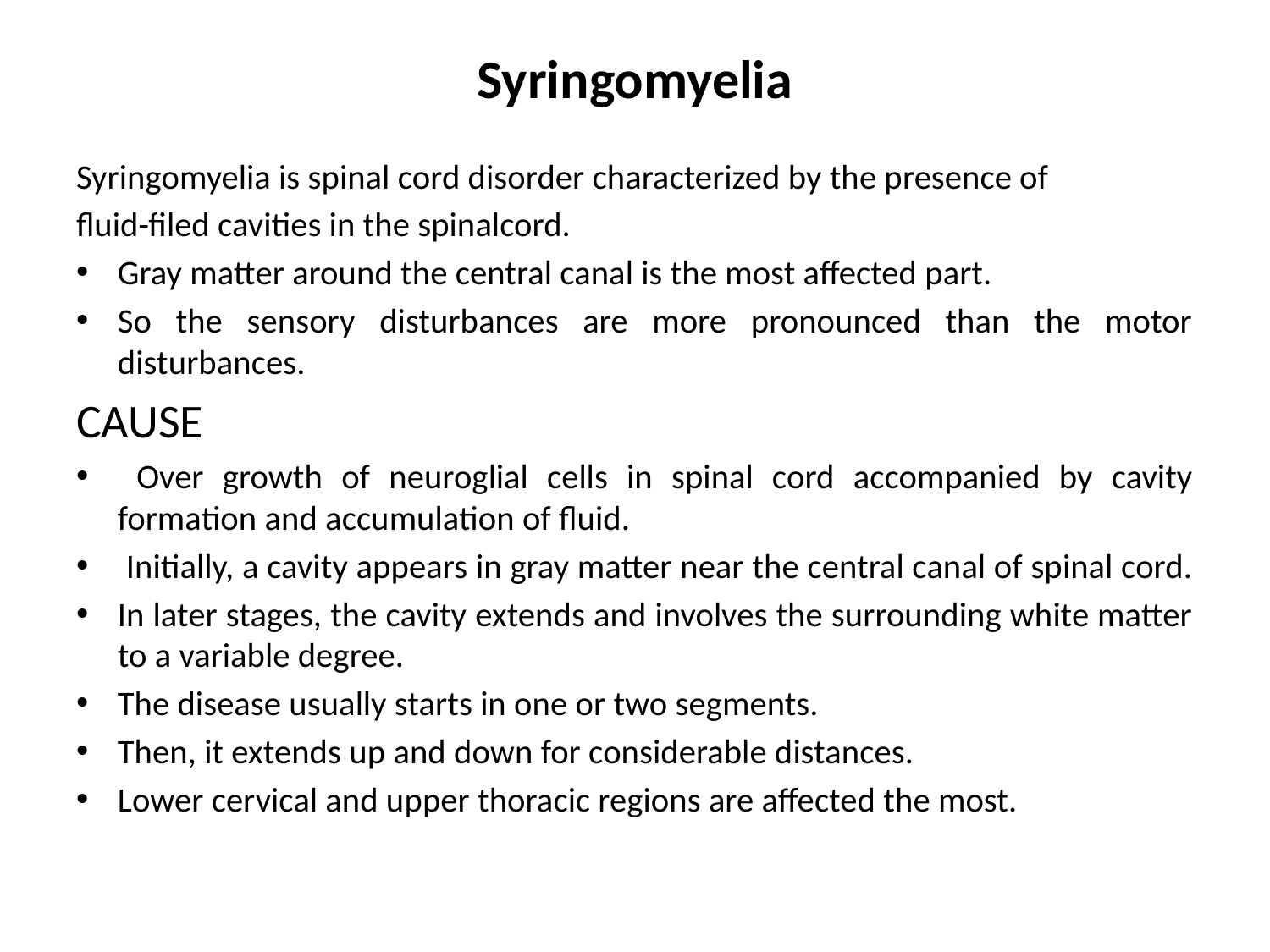

# Syringomyelia
Syringomyelia is spinal cord disorder characterized by the presence of
fluid-filed cavities in the spinalcord.
Gray matter around the central canal is the most affected part.
So the sensory disturbances are more pronounced than the motor disturbances.
CAUSE
 Over growth of neuroglial cells in spinal cord accompanied by cavity formation and accumulation of fluid.
 Initially, a cavity appears in gray matter near the central canal of spinal cord.
In later stages, the cavity extends and involves the surrounding white matter to a variable degree.
The disease usually starts in one or two segments.
Then, it extends up and down for considerable distances.
Lower cervical and upper thoracic regions are affected the most.